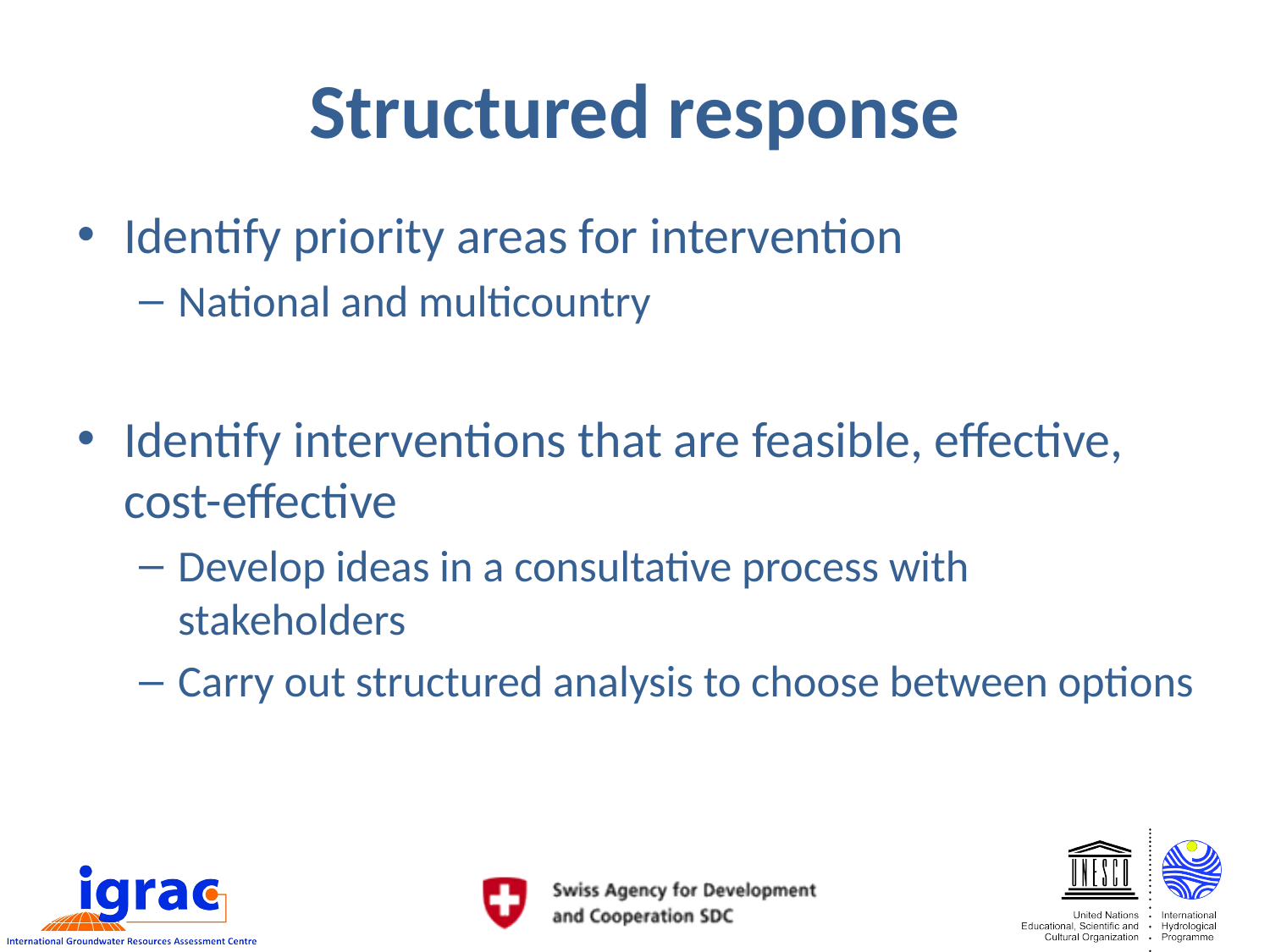

# Structured response
Identify priority areas for intervention
National and multicountry

Identify interventions that are feasible, effective, cost-effective
Develop ideas in a consultative process with stakeholders
Carry out structured analysis to choose between options